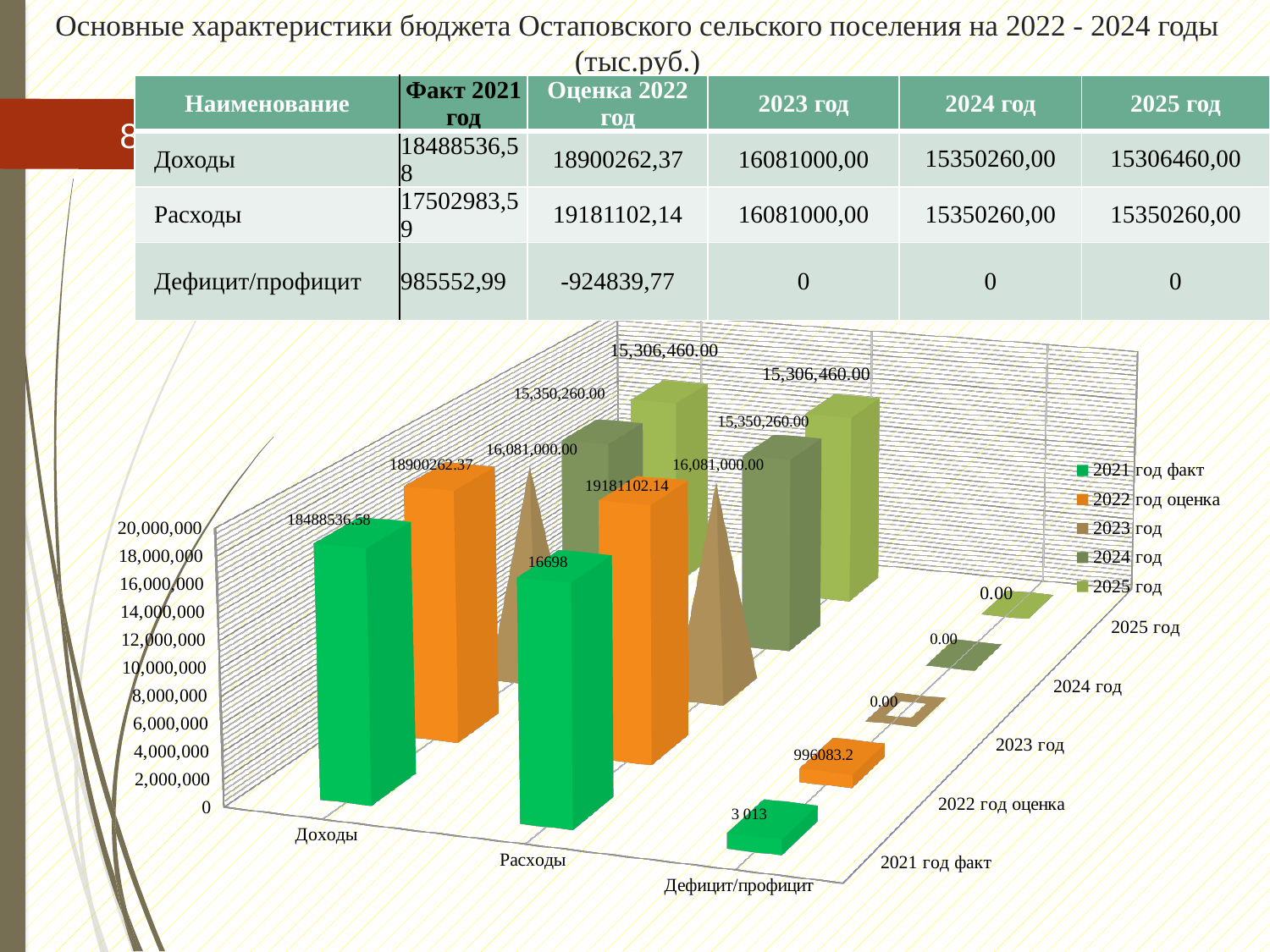

# Основные характеристики бюджета Остаповского сельского поселения на 2022 - 2024 годы (тыс.руб.)
| Наименование | Факт 2021 год | Оценка 2022 год | 2023 год | 2024 год | 2025 год |
| --- | --- | --- | --- | --- | --- |
| Доходы | 18488536,58 | 18900262,37 | 16081000,00 | 15350260,00 | 15306460,00 |
| Расходы | 17502983,59 | 19181102,14 | 16081000,00 | 15350260,00 | 15350260,00 |
| Дефицит/профицит | 985552,99 | -924839,77 | 0 | 0 | 0 |
8

[unsupported chart]